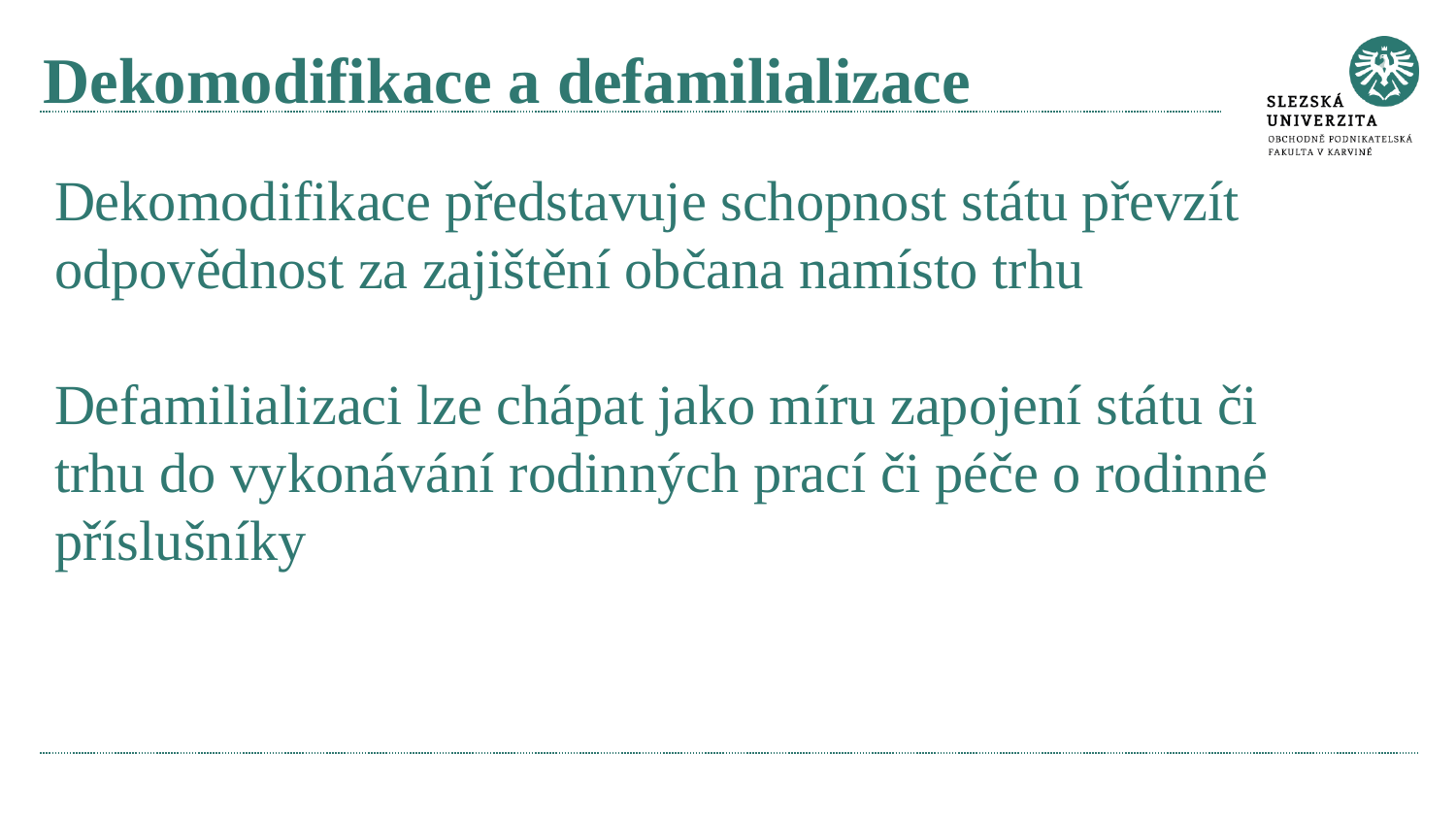

# Dekomodifikace a defamilializace
Dekomodifikace představuje schopnost státu převzít odpovědnost za zajištění občana namísto trhu

Defamilializaci lze chápat jako míru zapojení státu či trhu do vykonávání rodinných prací či péče o rodinné příslušníky